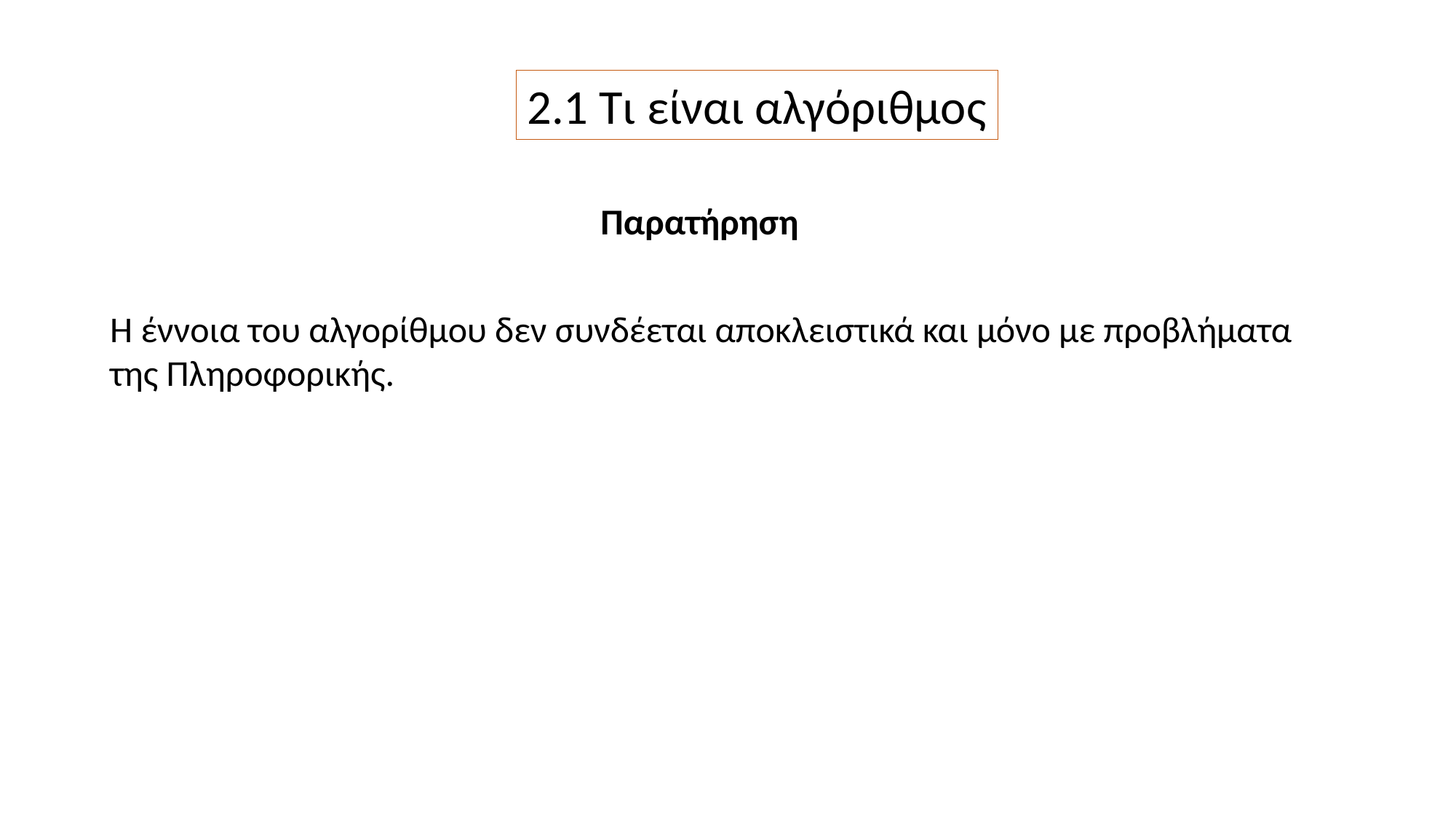

2.1 Τι είναι αλγόριθμος
Παρατήρηση
Η έννοια του αλγορίθμου δεν συνδέεται αποκλειστικά και μόνο με προβλήματα της Πληροφορικής.